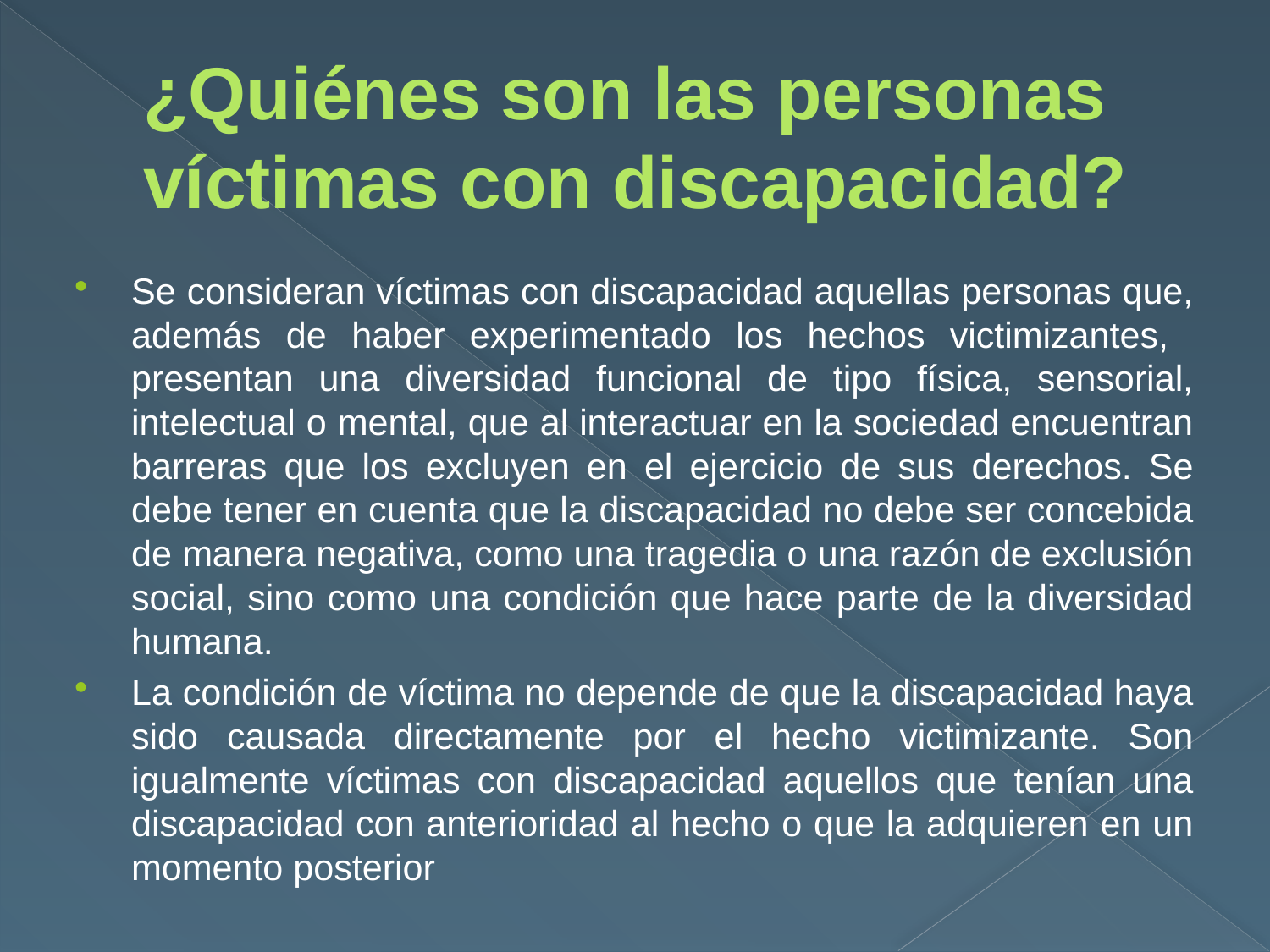

# ¿Quiénes son las personas víctimas con discapacidad?
Se consideran víctimas con discapacidad aquellas personas que, además de haber experimentado los hechos victimizantes,  presentan una diversidad funcional de tipo física, sensorial, intelectual o mental, que al interactuar en la sociedad encuentran barreras que los excluyen en el ejercicio de sus derechos. Se debe tener en cuenta que la discapacidad no debe ser concebida de manera negativa, como una tragedia o una razón de exclusión social, sino como una condición que hace parte de la diversidad humana.
La condición de víctima no depende de que la discapacidad haya sido causada directamente por el hecho victimizante. Son igualmente víctimas con discapacidad aquellos que tenían una discapacidad con anterioridad al hecho o que la adquieren en un momento posterior